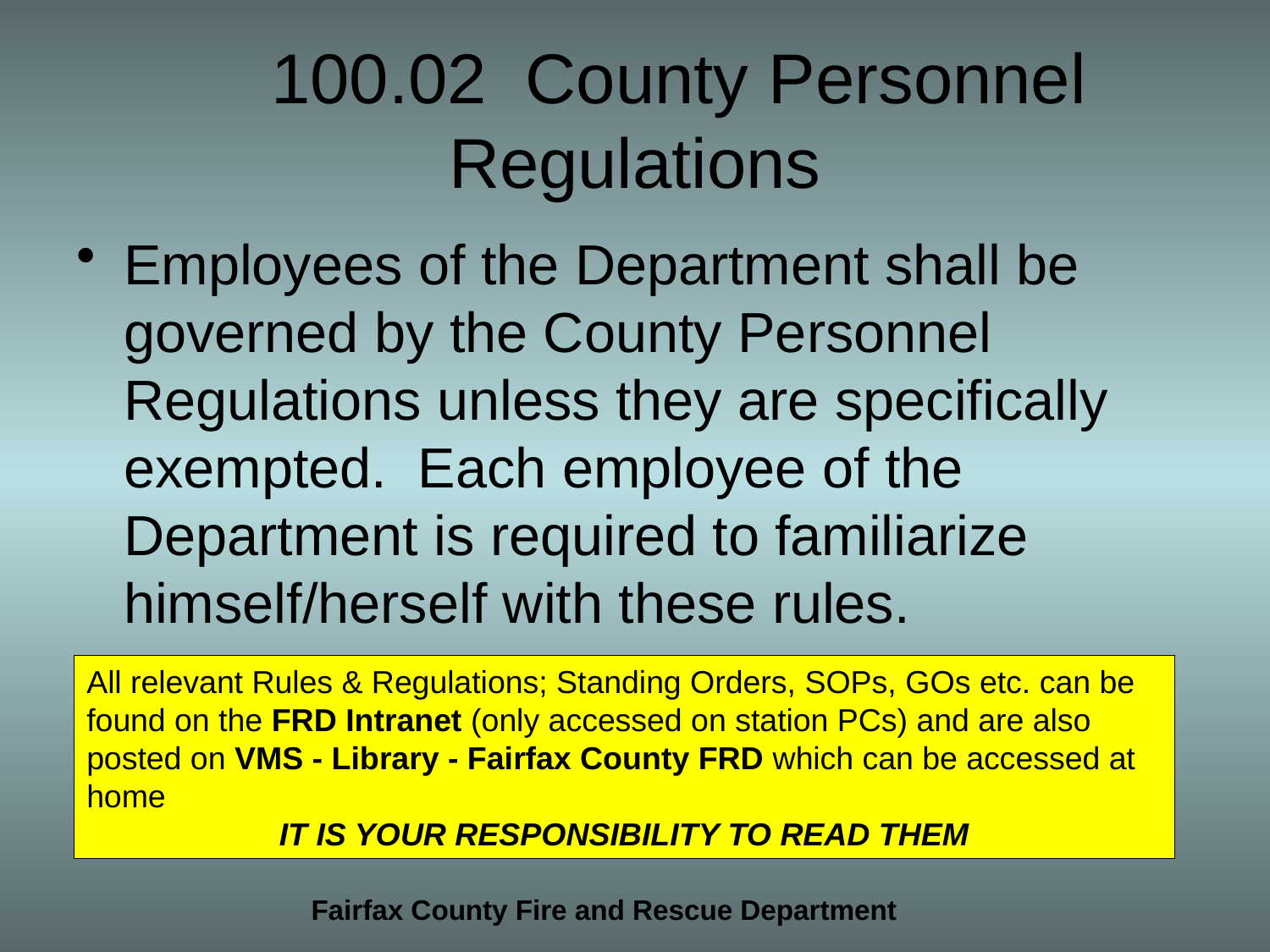

# 100.02  County Personnel   Regulations
Employees of the Department shall be governed by the County Personnel Regulations unless they are specifically exempted.  Each employee of the Department is required to familiarize himself/herself with these rules.
All relevant Rules & Regulations; Standing Orders, SOPs, GOs etc. can be found on the FRD Intranet (only accessed on station PCs) and are also posted on VMS - Library - Fairfax County FRD which can be accessed at home
IT IS YOUR RESPONSIBILITY TO READ THEM